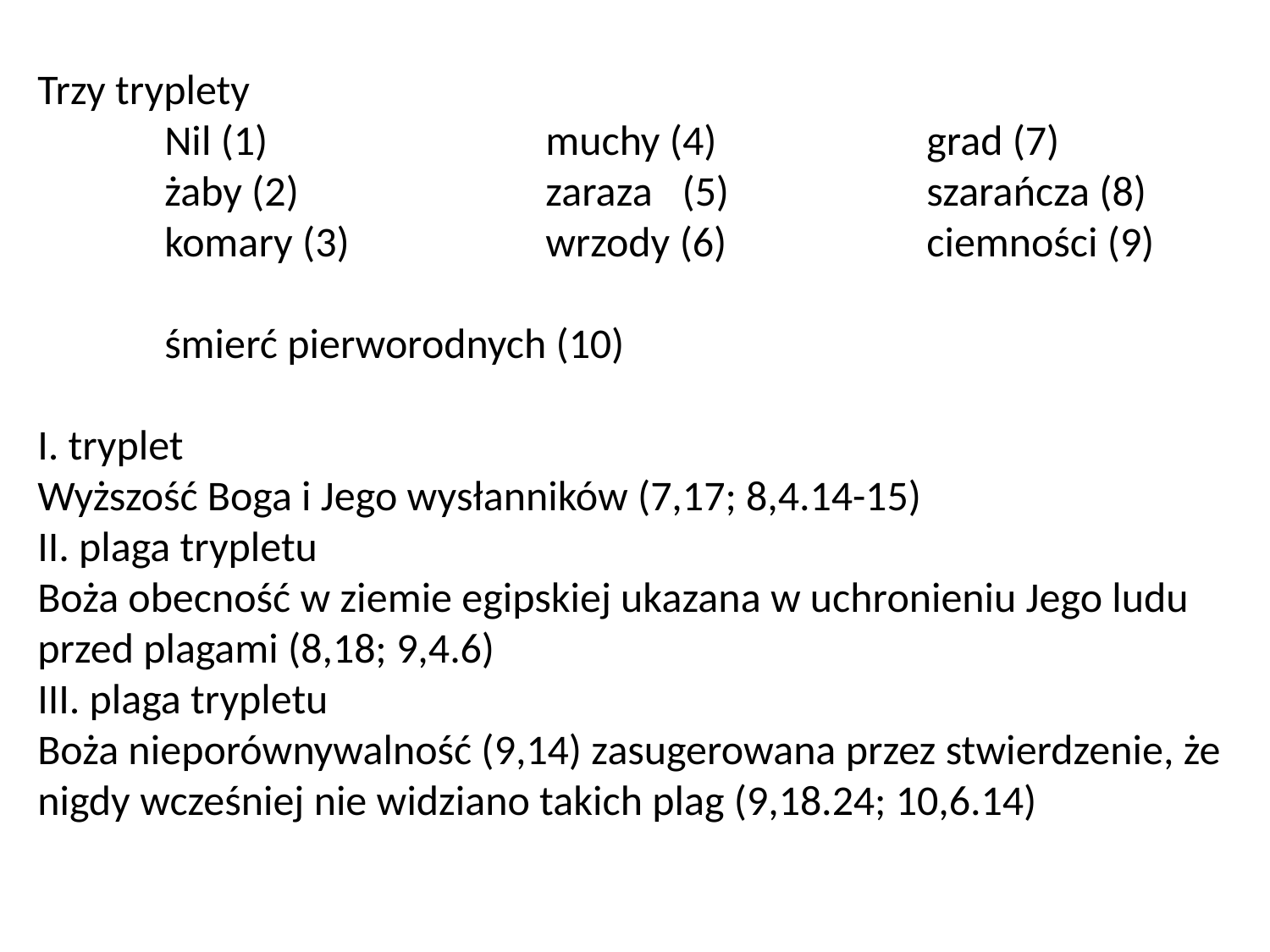

Trzy tryplety
	Nil (1)			muchy (4)		grad (7)
	żaby (2)		zaraza	 (5)		szarańcza (8)
	komary (3)		wrzody (6)		ciemności (9)

	śmierć pierworodnych (10)

I. tryplet
Wyższość Boga i Jego wysłanników (7,17; 8,4.14-15)
II. plaga trypletu
Boża obecność w ziemie egipskiej ukazana w uchronieniu Jego ludu przed plagami (8,18; 9,4.6)
III. plaga trypletu
Boża nieporównywalność (9,14) zasugerowana przez stwierdzenie, że nigdy wcześniej nie widziano takich plag (9,18.24; 10,6.14)